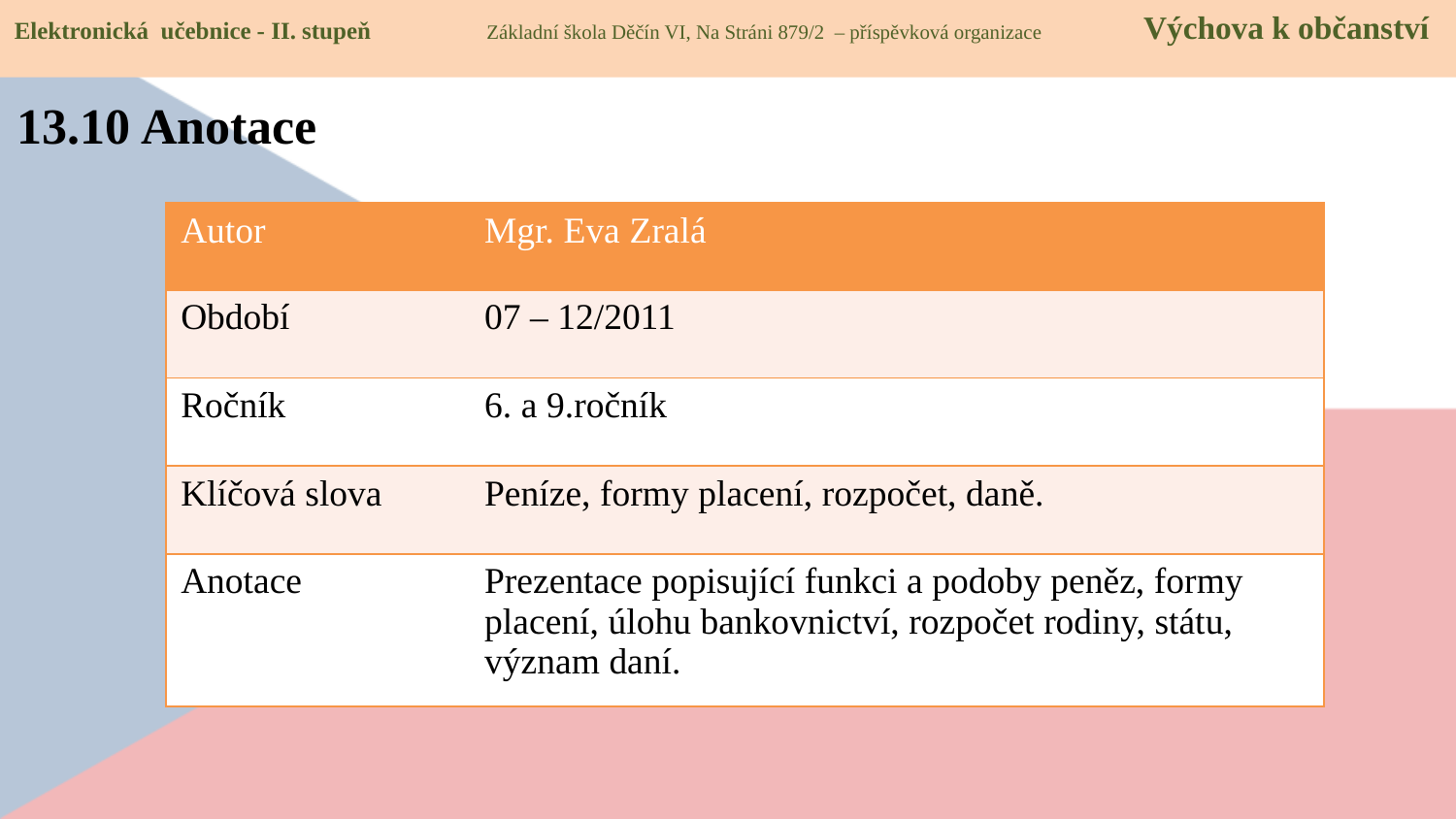

Elektronická  učebnice - II. stupeň                   Základní škola Děčín VI, Na Stráni 879/2  – příspěvková organizace                    Výchova k občanství

13.10 Anotace
| Autor | Mgr. Eva Zralá |
| --- | --- |
| Období | 07 – 12/2011 |
| Ročník | 6. a 9.ročník |
| Klíčová slova | Peníze, formy placení, rozpočet, daně. |
| Anotace | Prezentace popisující funkci a podoby peněz, formy placení, úlohu bankovnictví, rozpočet rodiny, státu, význam daní. |